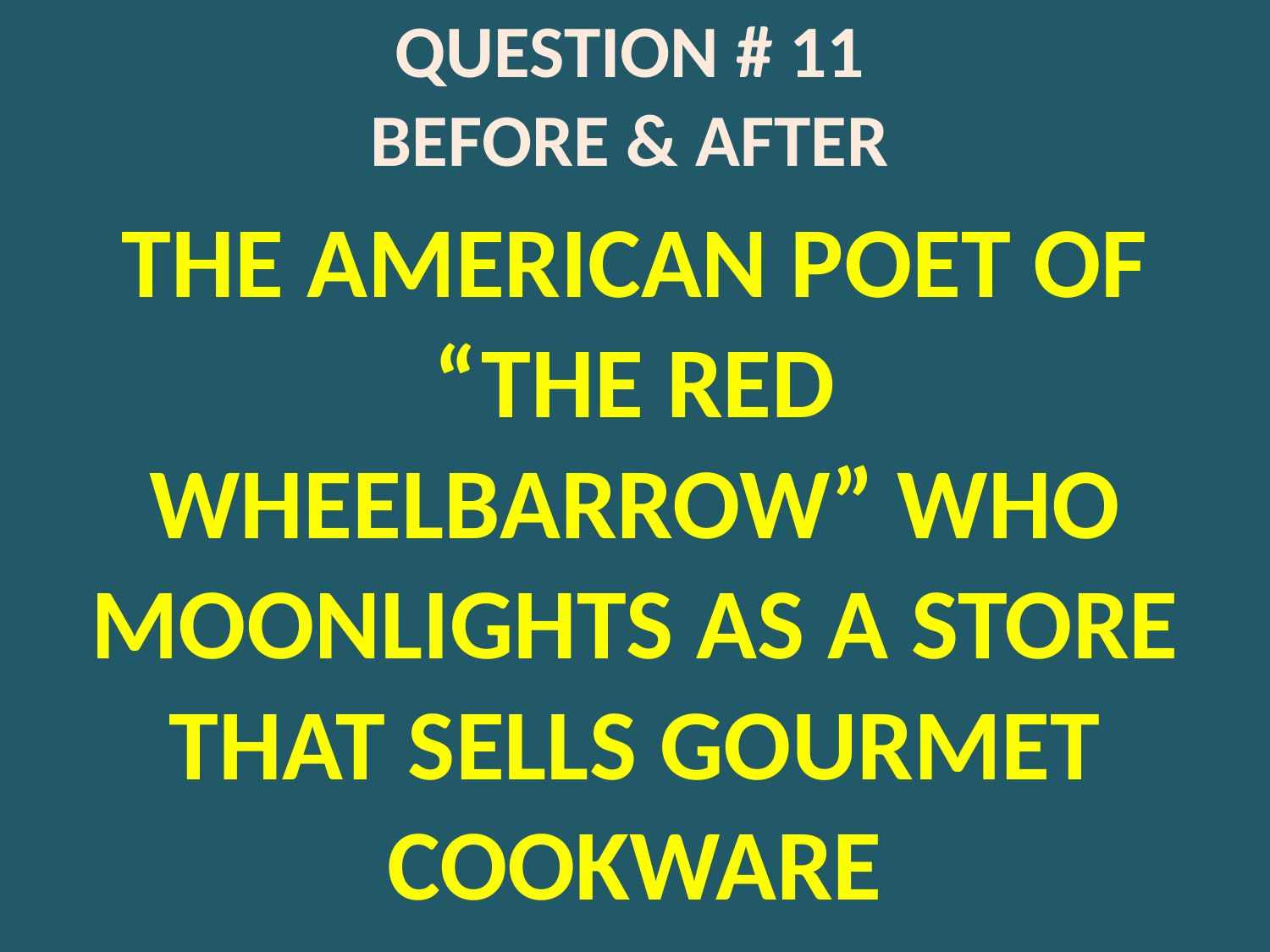

# QUESTION # 11 BEFORE & AFTER
THE AMERICAN POET OF “THE RED WHEELBARROW” WHO MOONLIGHTS AS A STORE THAT SELLS GOURMET COOKWARE